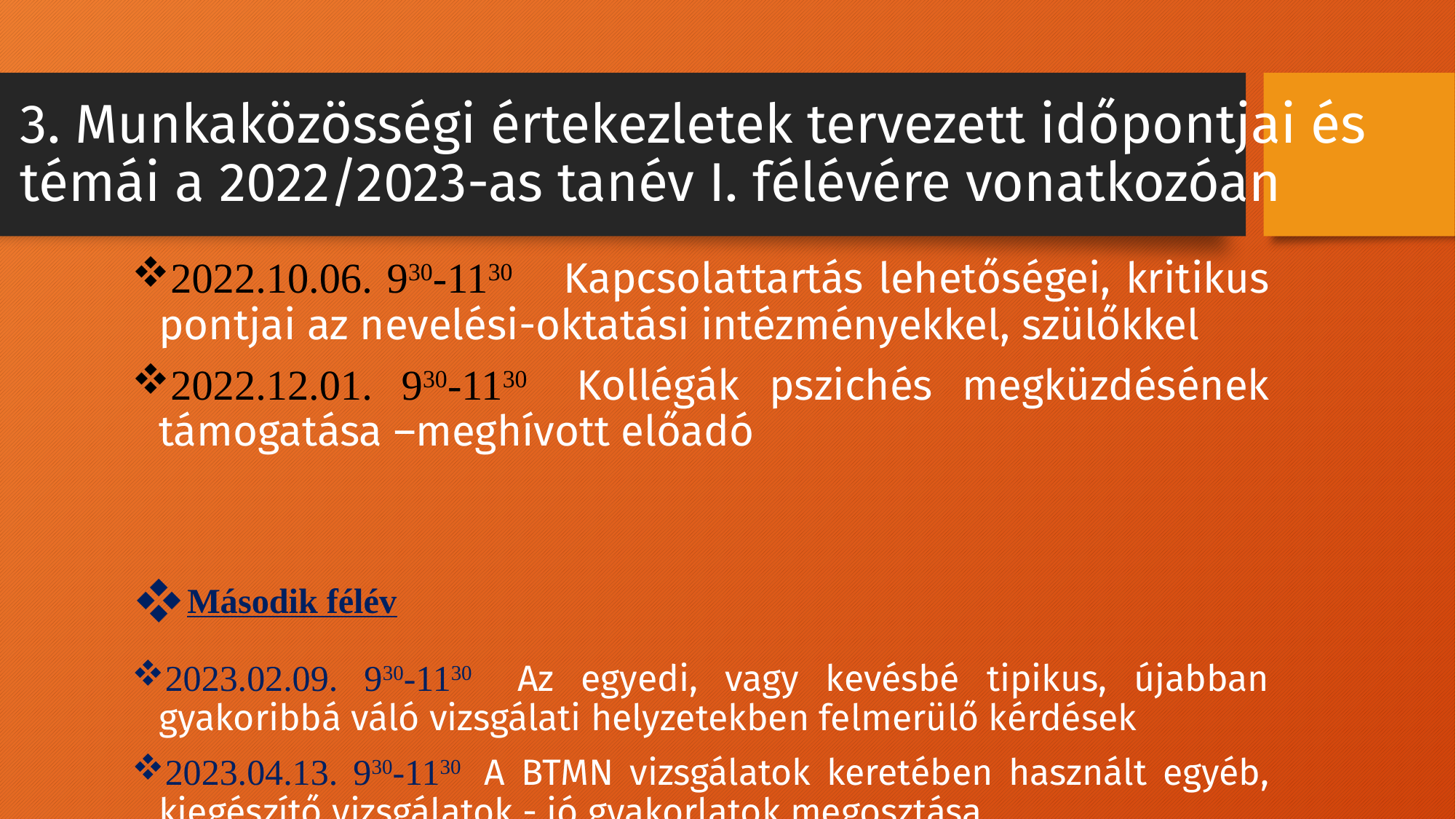

# 3. Munkaközösségi értekezletek tervezett időpontjai és témái a 2022/2023-as tanév I. félévére vonatkozóan
2022.10.06. 930-1130     Kapcsolattartás lehetőségei, kritikus pontjai az nevelési-oktatási intézményekkel, szülőkkel
2022.12.01. 930-1130  Kollégák pszichés megküzdésének támogatása –meghívott előadó

Második félév
2023.02.09. 930-1130  Az egyedi, vagy kevésbé tipikus, újabban gyakoribbá váló vizsgálati helyzetekben felmerülő kérdések
2023.04.13. 930-1130  A BTMN vizsgálatok keretében használt egyéb, kiegészítő vizsgálatok - jó gyakorlatok megosztása